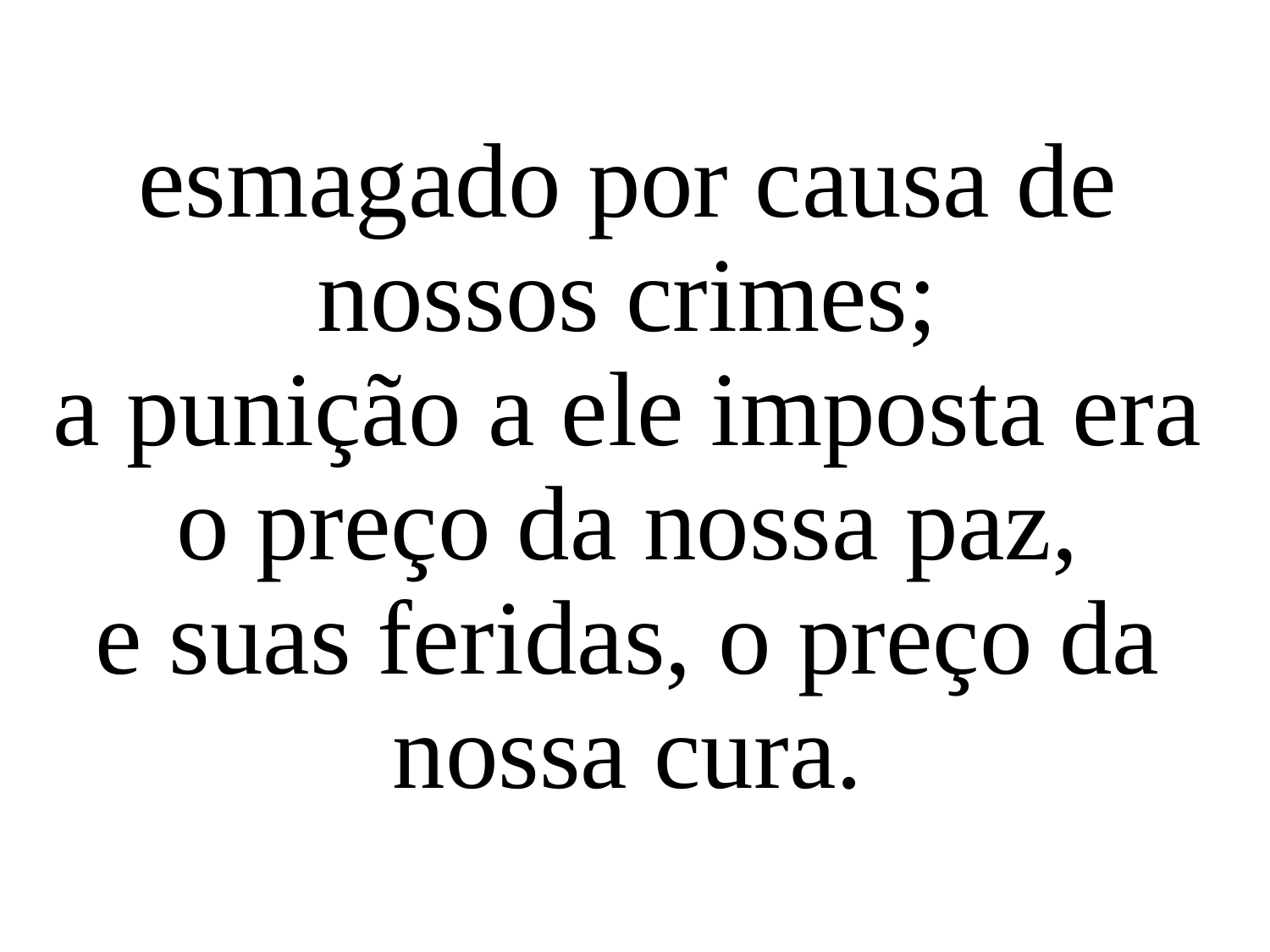

esmagado por causa de nossos crimes;
a punição a ele imposta era o preço da nossa paz,
e suas feridas, o preço da nossa cura.